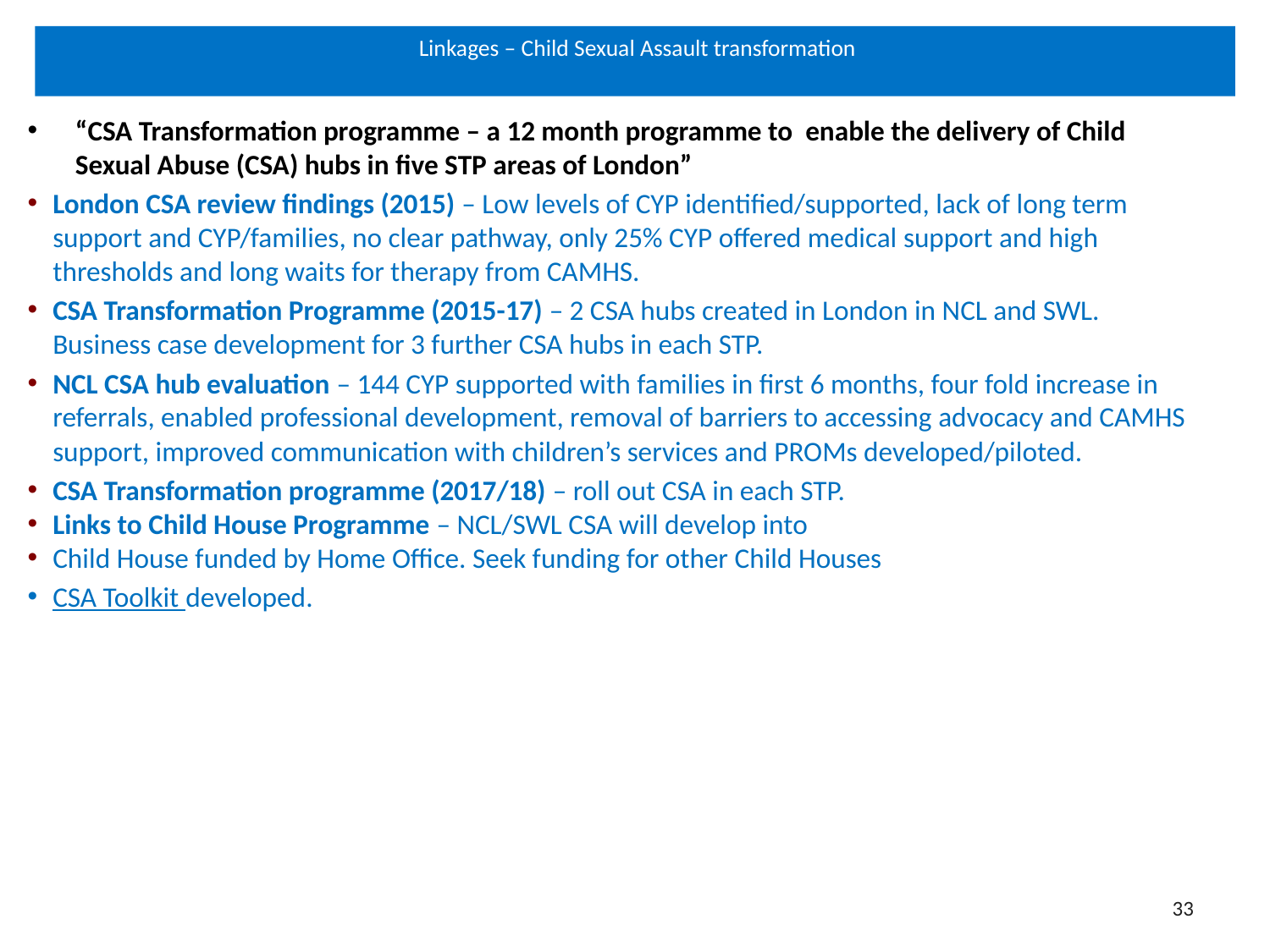

# Linkages – Child Sexual Assault transformation
“CSA Transformation programme – a 12 month programme to  enable the delivery of Child Sexual Abuse (CSA) hubs in five STP areas of London”
London CSA review findings (2015) – Low levels of CYP identified/supported, lack of long term support and CYP/families, no clear pathway, only 25% CYP offered medical support and high thresholds and long waits for therapy from CAMHS.
CSA Transformation Programme (2015-17) – 2 CSA hubs created in London in NCL and SWL. Business case development for 3 further CSA hubs in each STP.
NCL CSA hub evaluation – 144 CYP supported with families in first 6 months, four fold increase in referrals, enabled professional development, removal of barriers to accessing advocacy and CAMHS support, improved communication with children’s services and PROMs developed/piloted.
CSA Transformation programme (2017/18) – roll out CSA in each STP.
Links to Child House Programme – NCL/SWL CSA will develop into
Child House funded by Home Office. Seek funding for other Child Houses
CSA Toolkit developed.

33